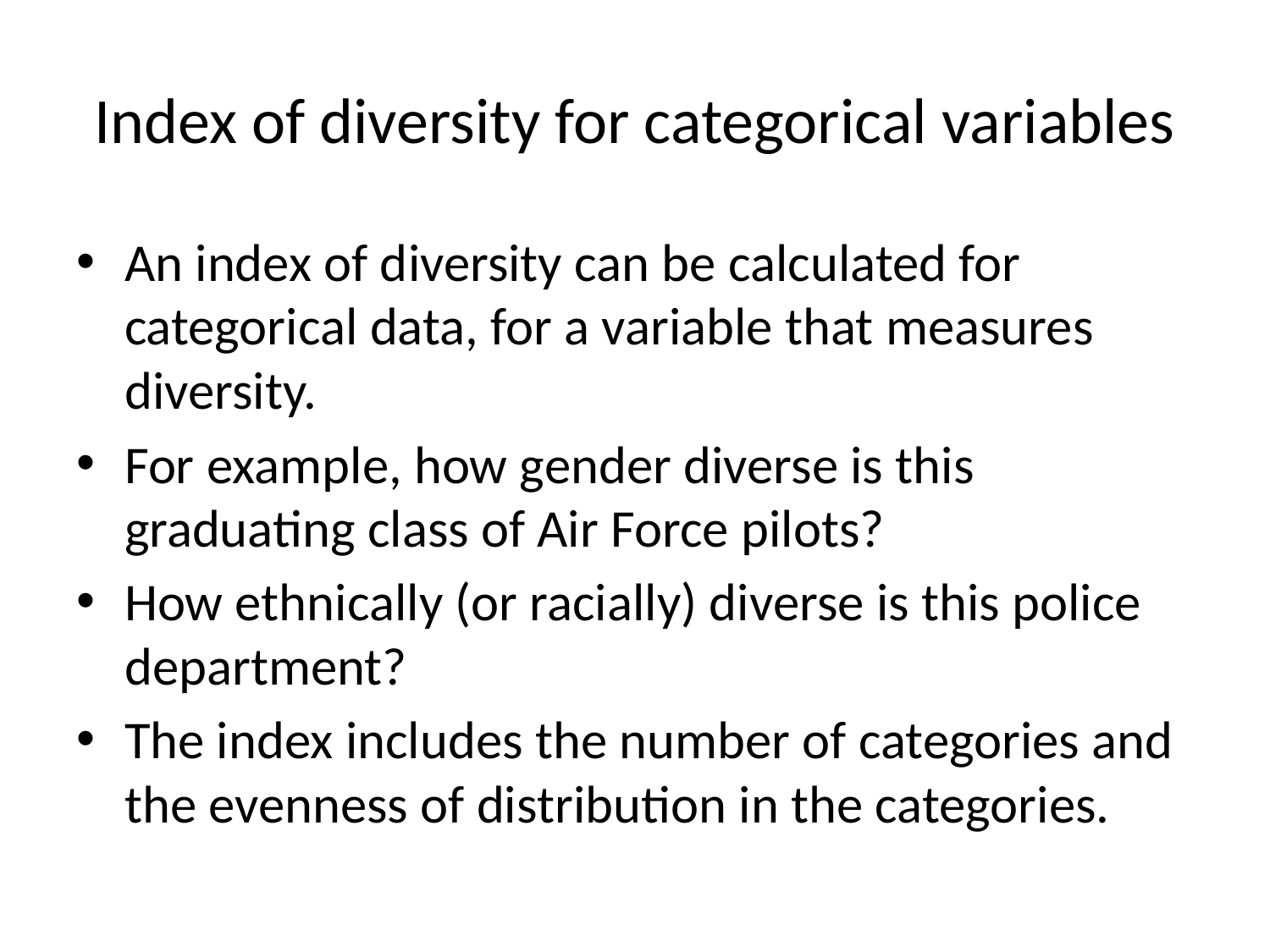

# Index of diversity for categorical variables
An index of diversity can be calculated for categorical data, for a variable that measures diversity.
For example, how gender diverse is this graduating class of Air Force pilots?
How ethnically (or racially) diverse is this police department?
The index includes the number of categories and the evenness of distribution in the categories.